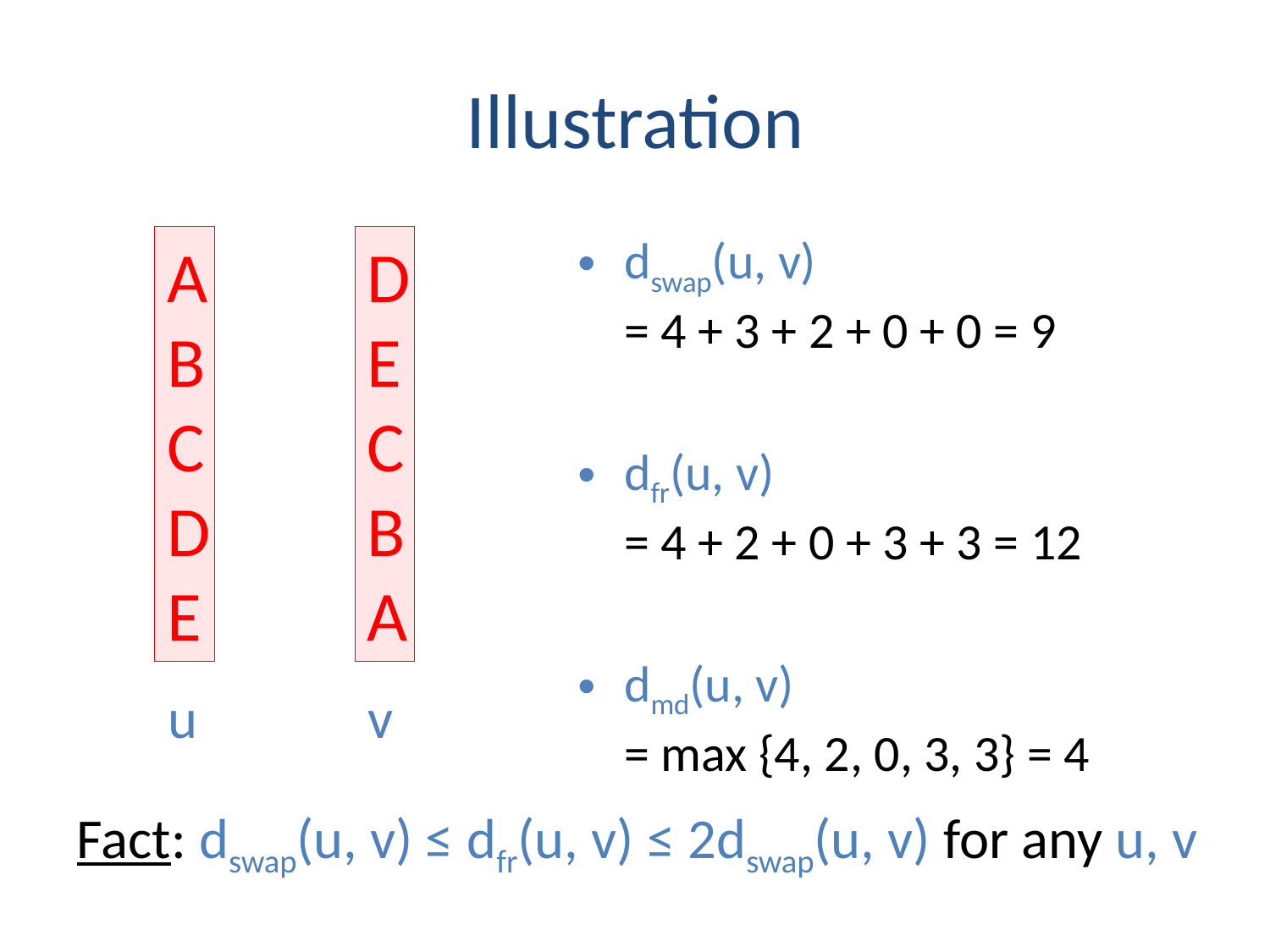

# Illustration
dswap(u, v)
= 4 + 3 + 2 + 0 + 0 = 9

dfr(u, v)
= 4 + 2 + 0 + 3 + 3 = 12

dmd(u, v)
= max {4, 2, 0, 3, 3} = 4

ABCDE
DE
CBA
u
v
Fact: dswap(u, v) ≤ dfr(u, v) ≤ 2dswap(u, v) for any u, v